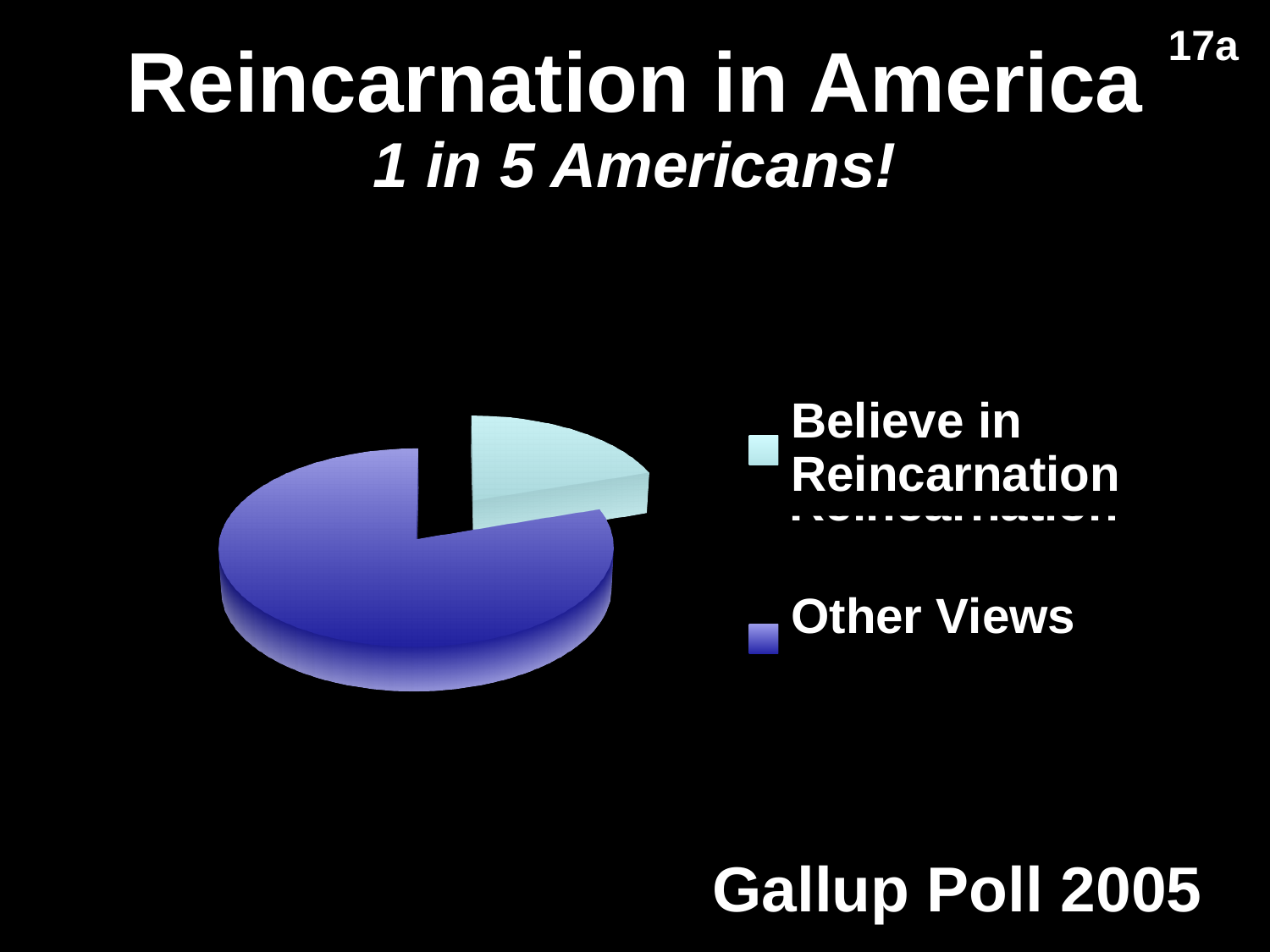

# Reincarnation in America
17a
1 in 5 Americans!

[unsupported chart]

Believe in Reincarnation
Other Views
Gallup Poll 2005